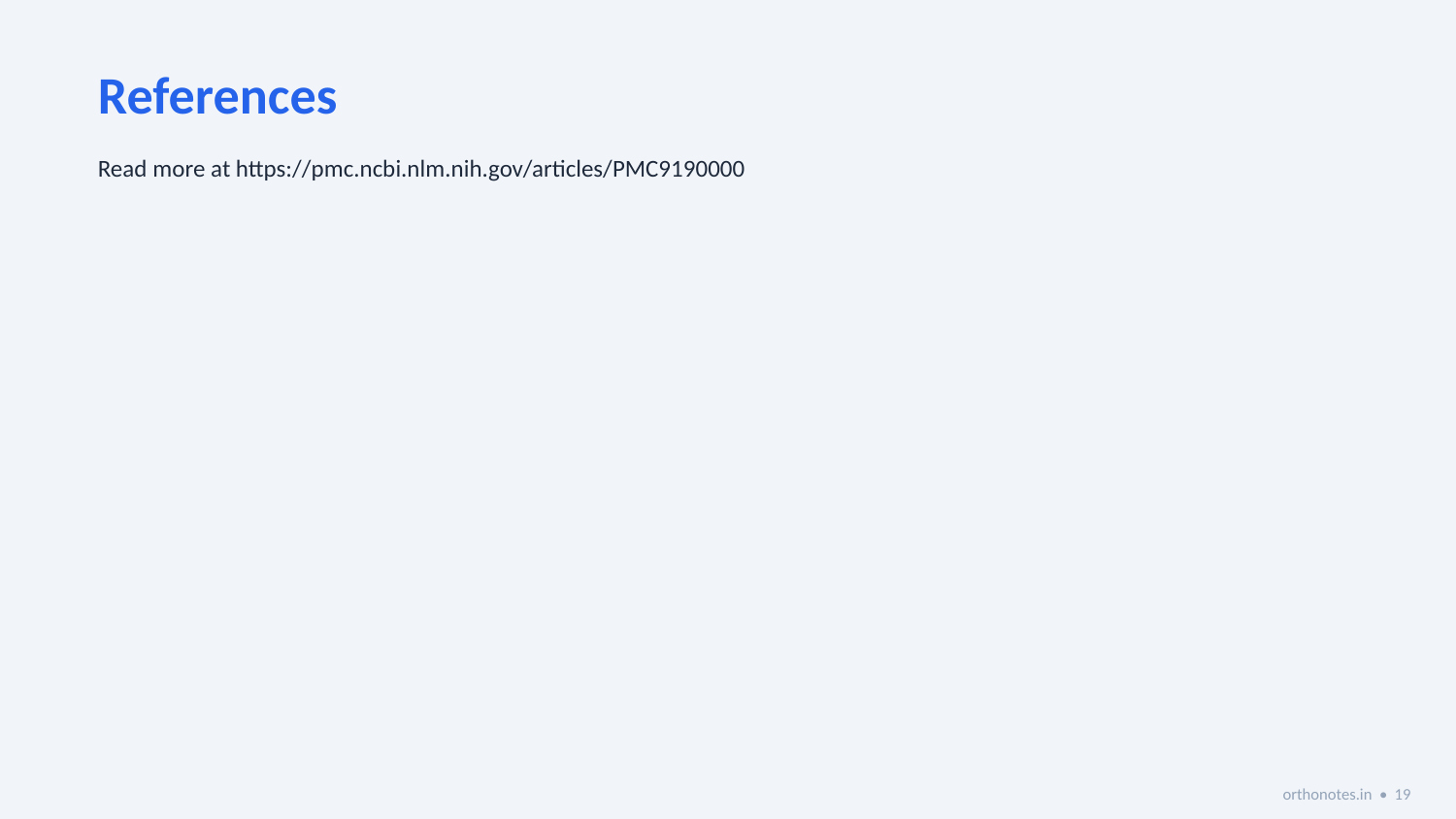

References
Read more at https://pmc.ncbi.nlm.nih.gov/articles/PMC9190000
orthonotes.in  •  19